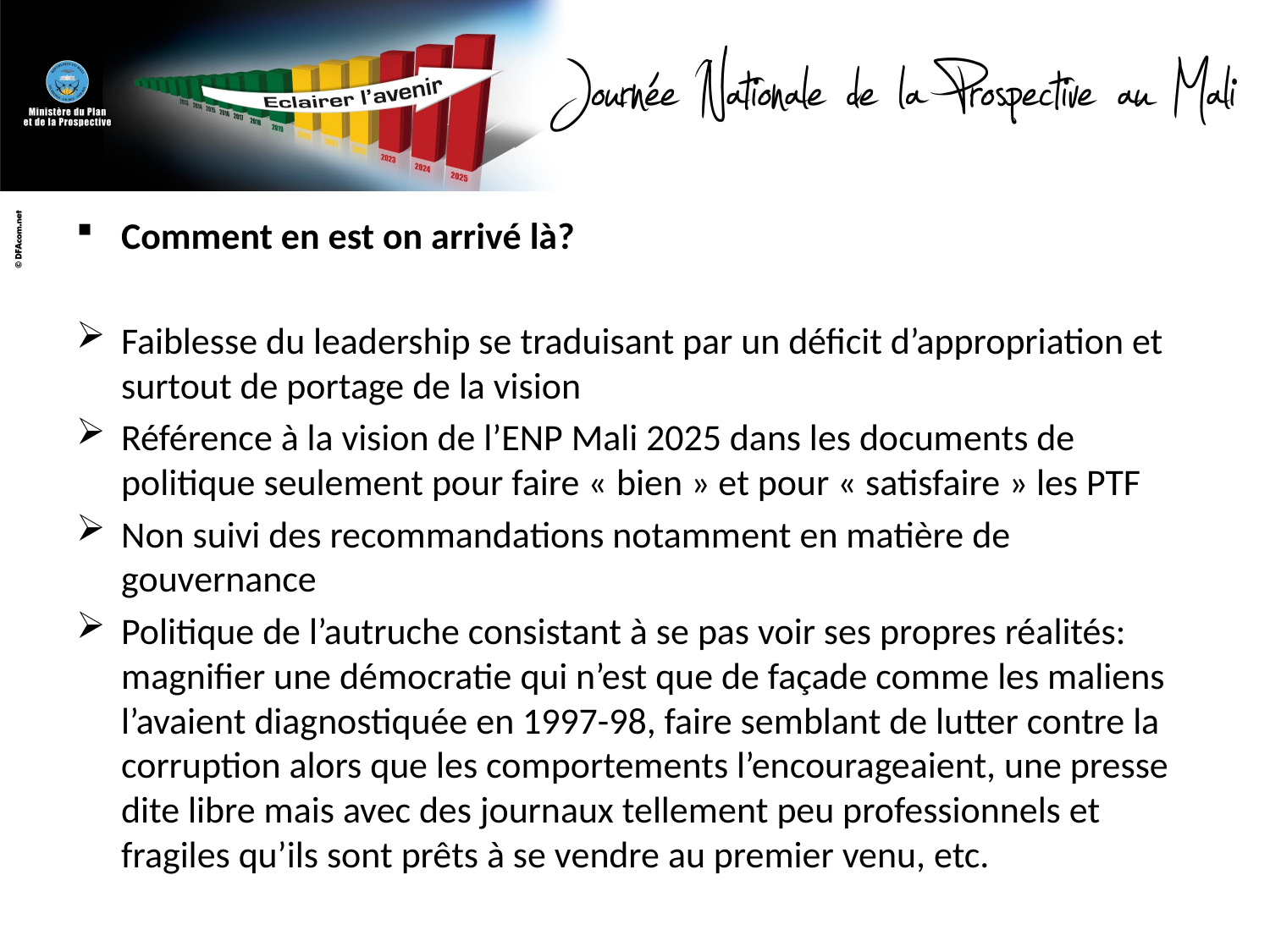

#
Comment en est on arrivé là?

Faiblesse du leadership se traduisant par un déficit d’appropriation et surtout de portage de la vision
Référence à la vision de l’ENP Mali 2025 dans les documents de politique seulement pour faire « bien » et pour « satisfaire » les PTF
Non suivi des recommandations notamment en matière de gouvernance
Politique de l’autruche consistant à se pas voir ses propres réalités: magnifier une démocratie qui n’est que de façade comme les maliens l’avaient diagnostiquée en 1997-98, faire semblant de lutter contre la corruption alors que les comportements l’encourageaient, une presse dite libre mais avec des journaux tellement peu professionnels et fragiles qu’ils sont prêts à se vendre au premier venu, etc.